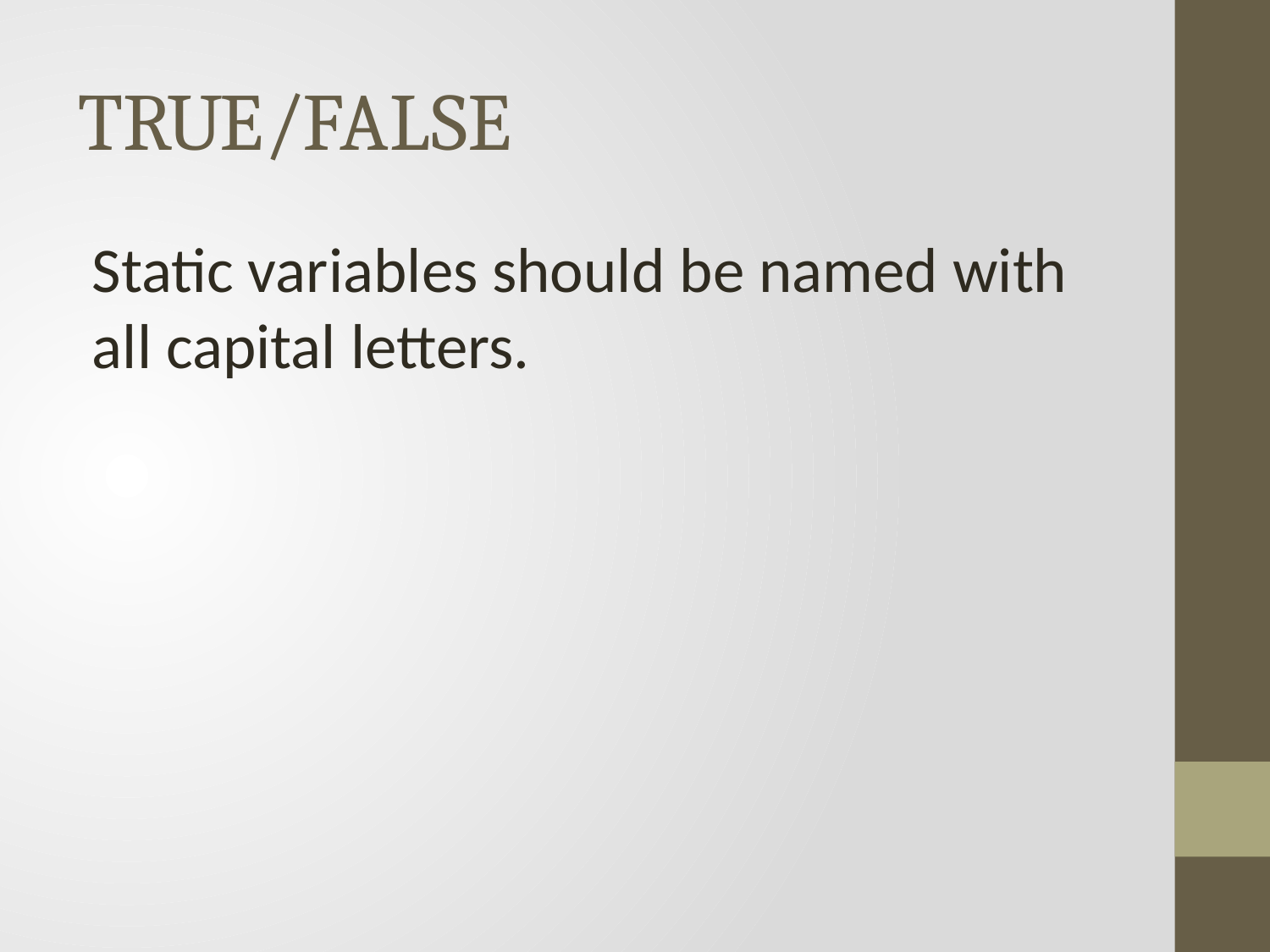

# TRUE/FALSE
Static variables should be named with all capital letters.